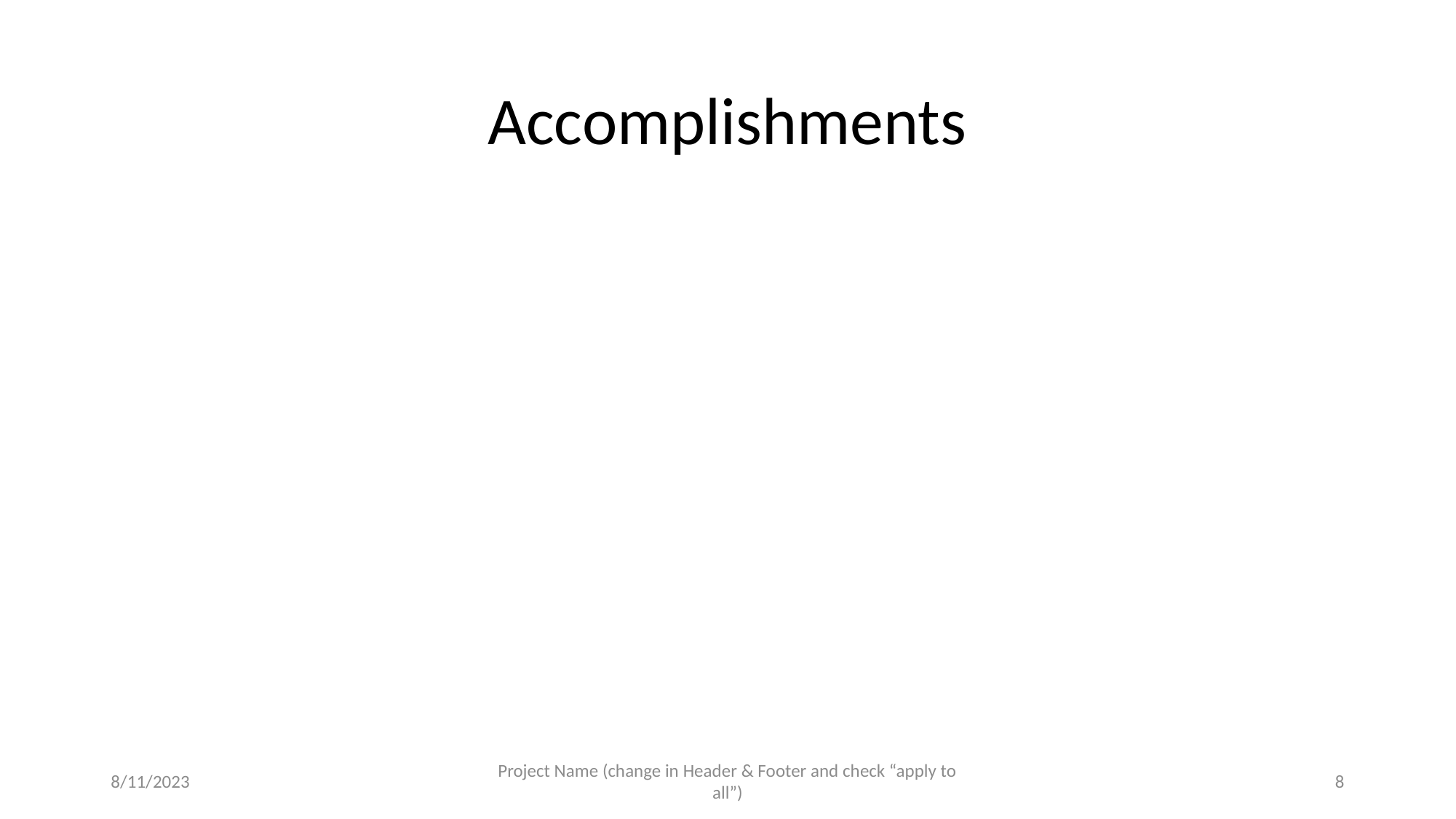

# Accomplishments

8/11/2023
Project Name (change in Header & Footer and check “apply to all”)
8